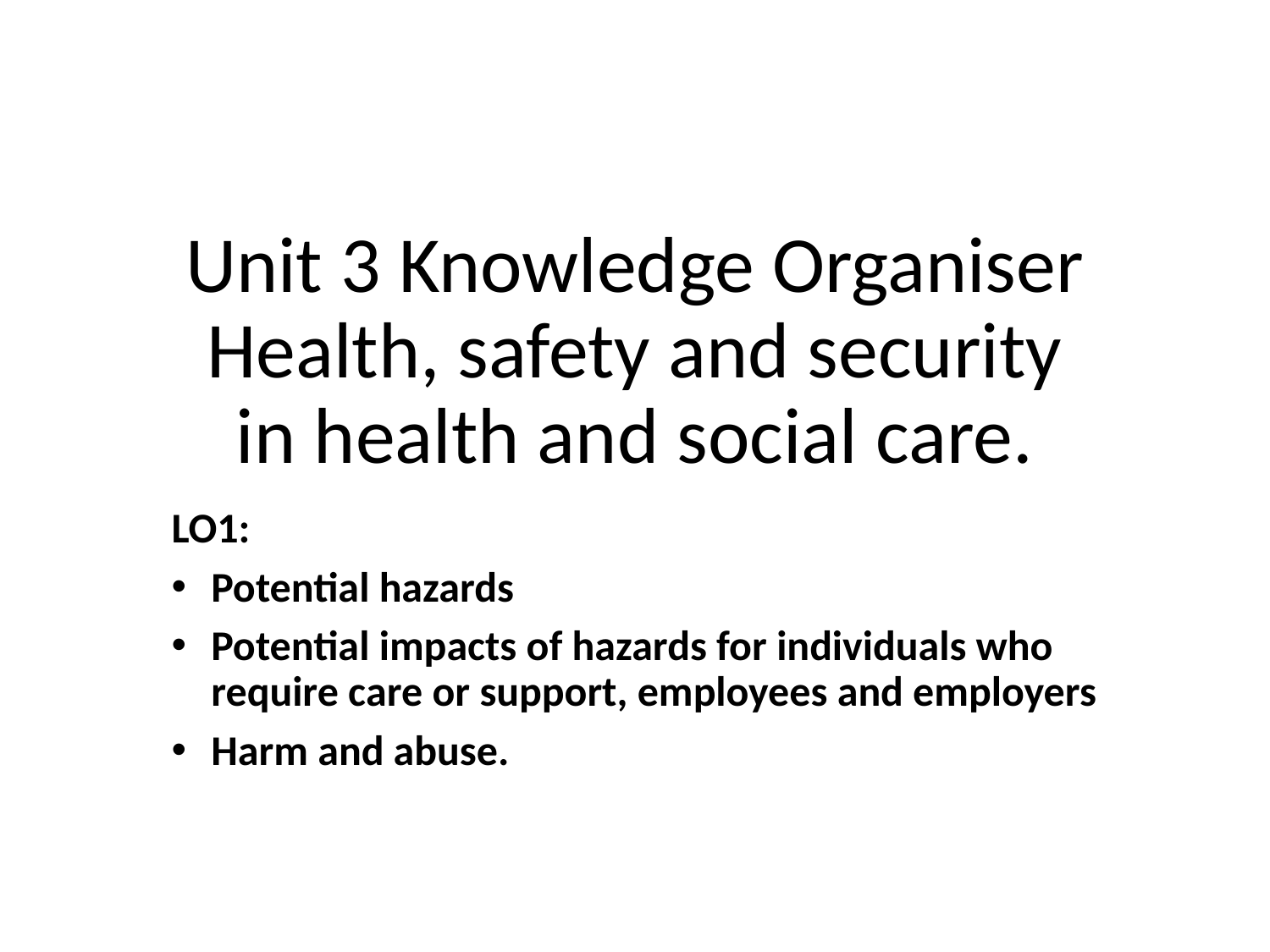

# Unit 3 Knowledge Organiser Health, safety and security in health and social care.
LO1:
Potential hazards
Potential impacts of hazards for individuals who require care or support, employees and employers
Harm and abuse.